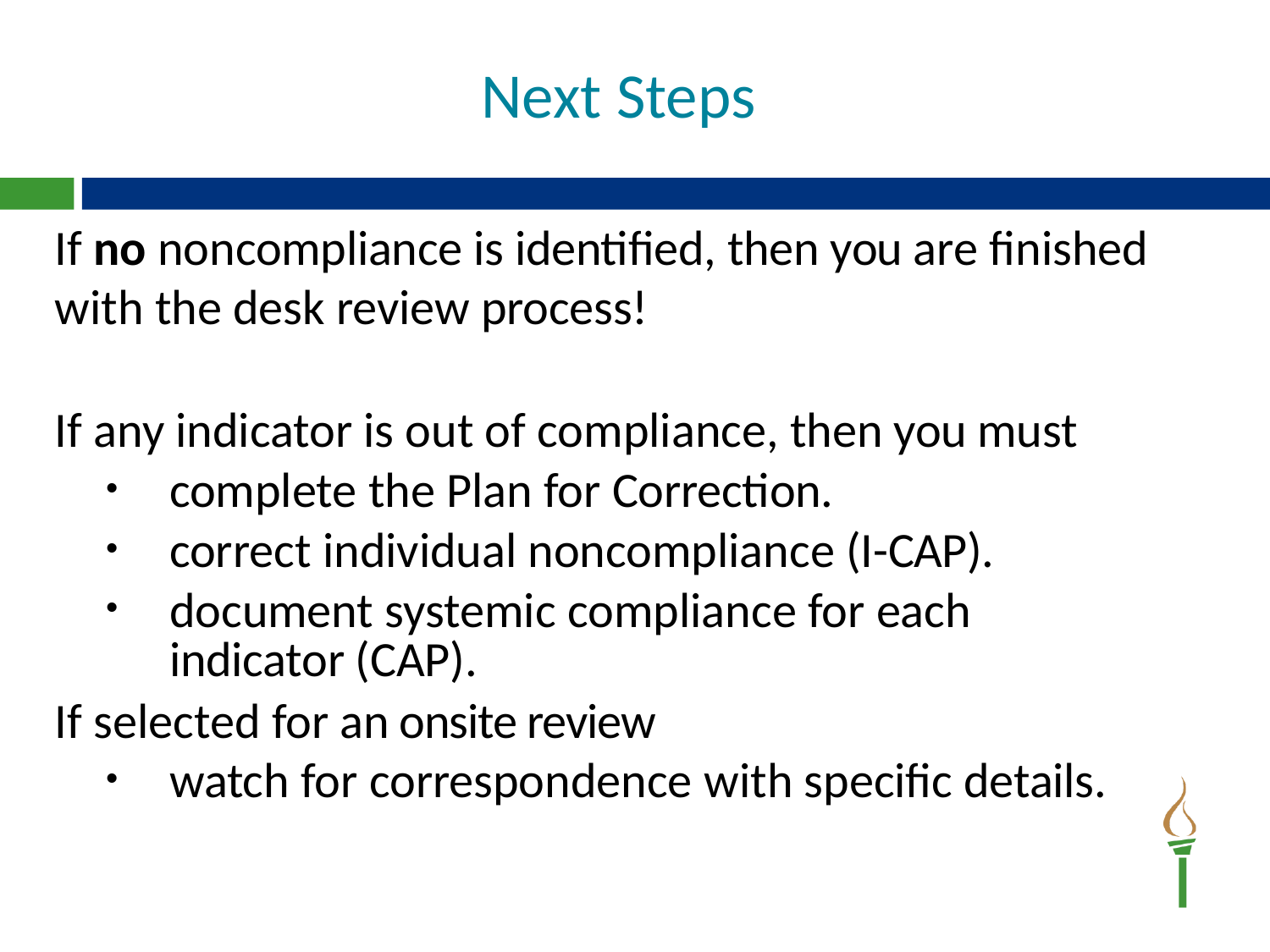

# Next Steps
If no noncompliance is identified, then you are finished with the desk review process!

If any indicator is out of compliance, then you must
complete the Plan for Correction.
correct individual noncompliance (I-CAP).
document systemic compliance for each indicator (CAP).
If selected for an onsite review
watch for correspondence with specific details.